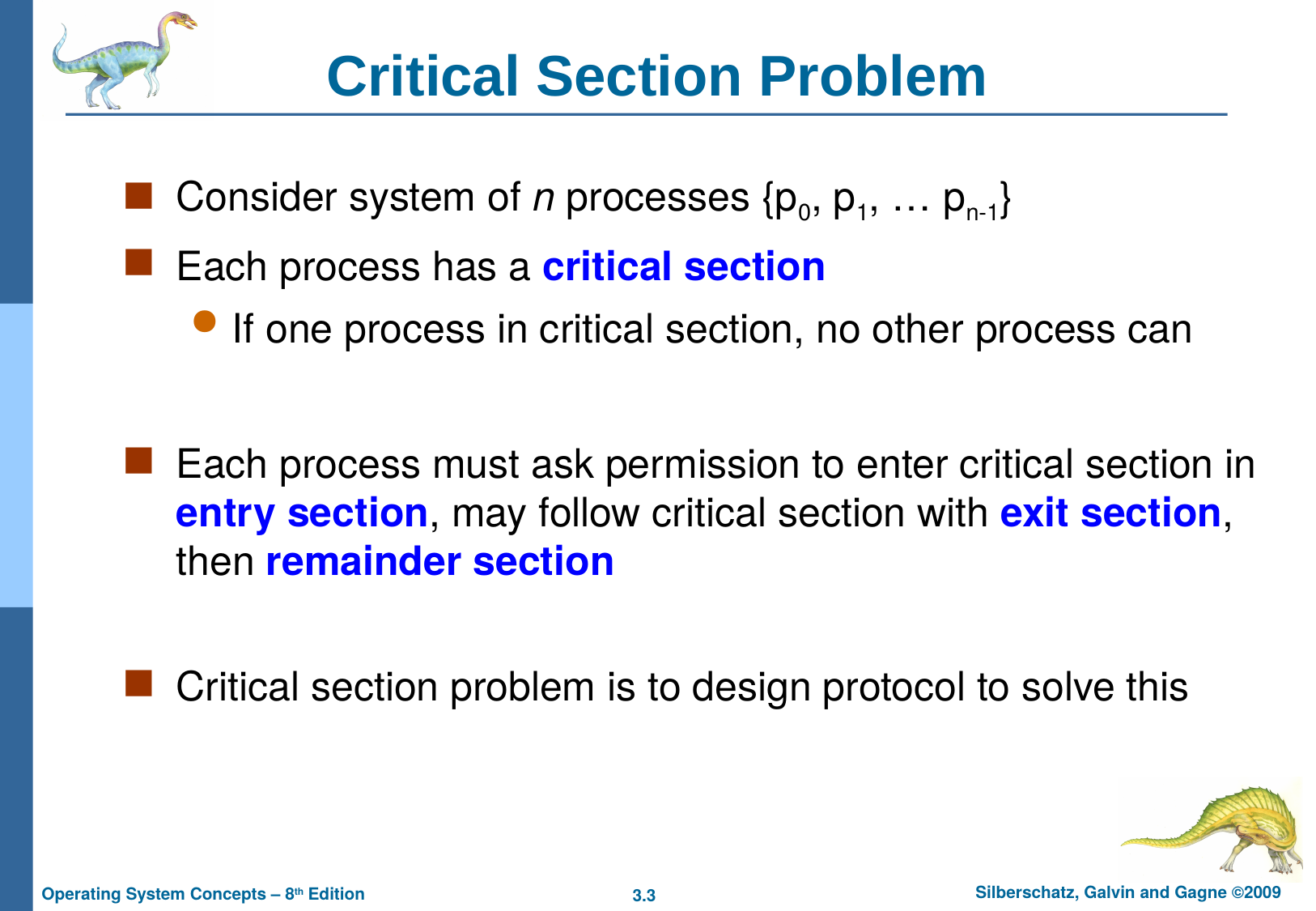

# Critical Section Problem
Consider system of n processes {p0, p1, … pn-1}
Each process has a critical section
If one process in critical section, no other process can

Each process must ask permission to enter critical section in entry section, may follow critical section with exit section, then remainder section

Critical section problem is to design protocol to solve this